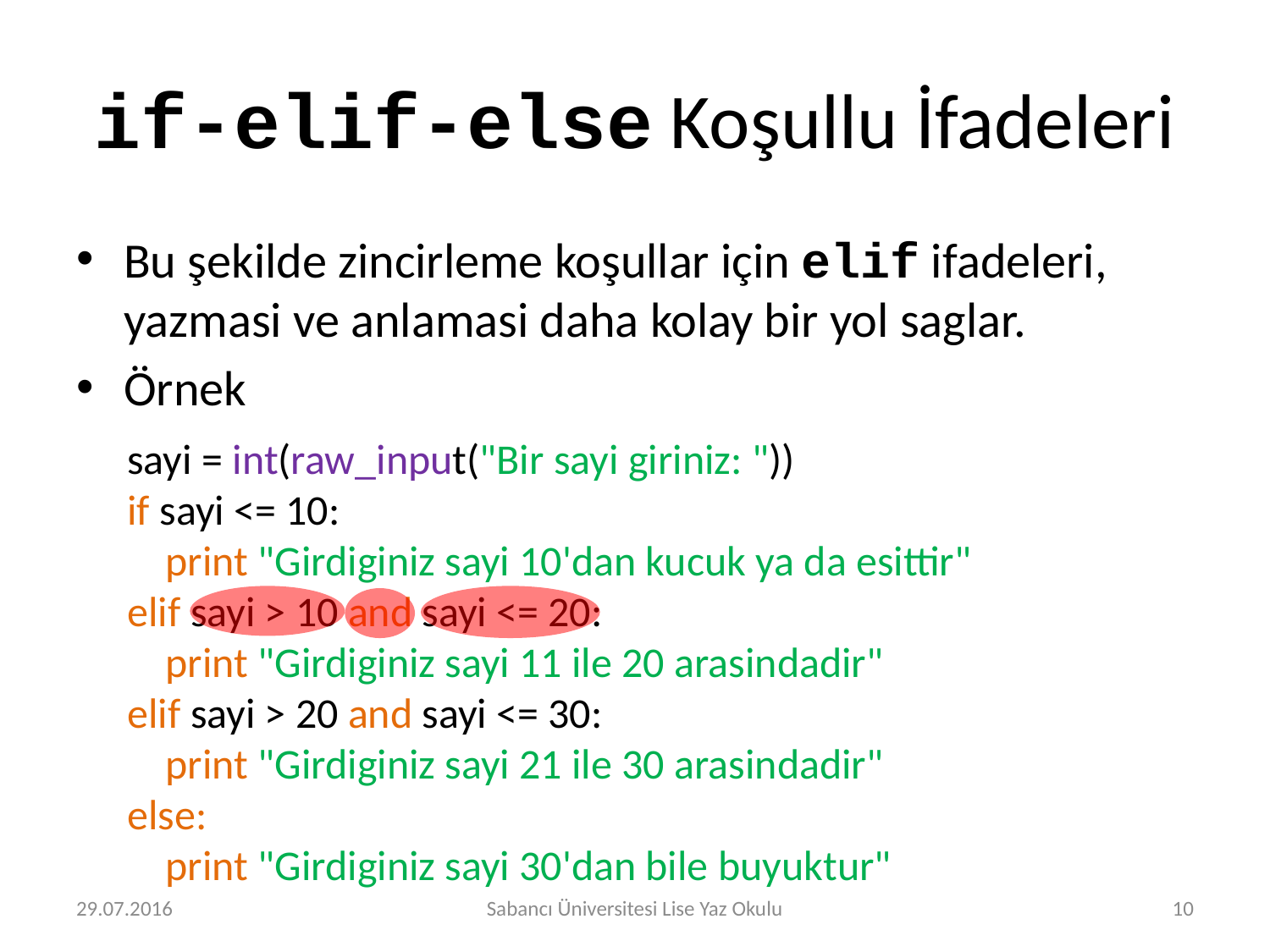

# if-elif-else Koşullu İfadeleri
Bu şekilde zincirleme koşullar için elif ifadeleri, yazmasi ve anlamasi daha kolay bir yol saglar.
Örnek
sayi = int(raw_input("Bir sayi giriniz: "))
if sayi <= 10:
    print "Girdiginiz sayi 10'dan kucuk ya da esittir"
elif sayi > 10 and sayi <= 20:
    print "Girdiginiz sayi 11 ile 20 arasindadir"
elif sayi > 20 and sayi <= 30:
    print "Girdiginiz sayi 21 ile 30 arasindadir"
else:
    print "Girdiginiz sayi 30'dan bile buyuktur"

29.07.2016
Sabancı Üniversitesi Lise Yaz Okulu
10